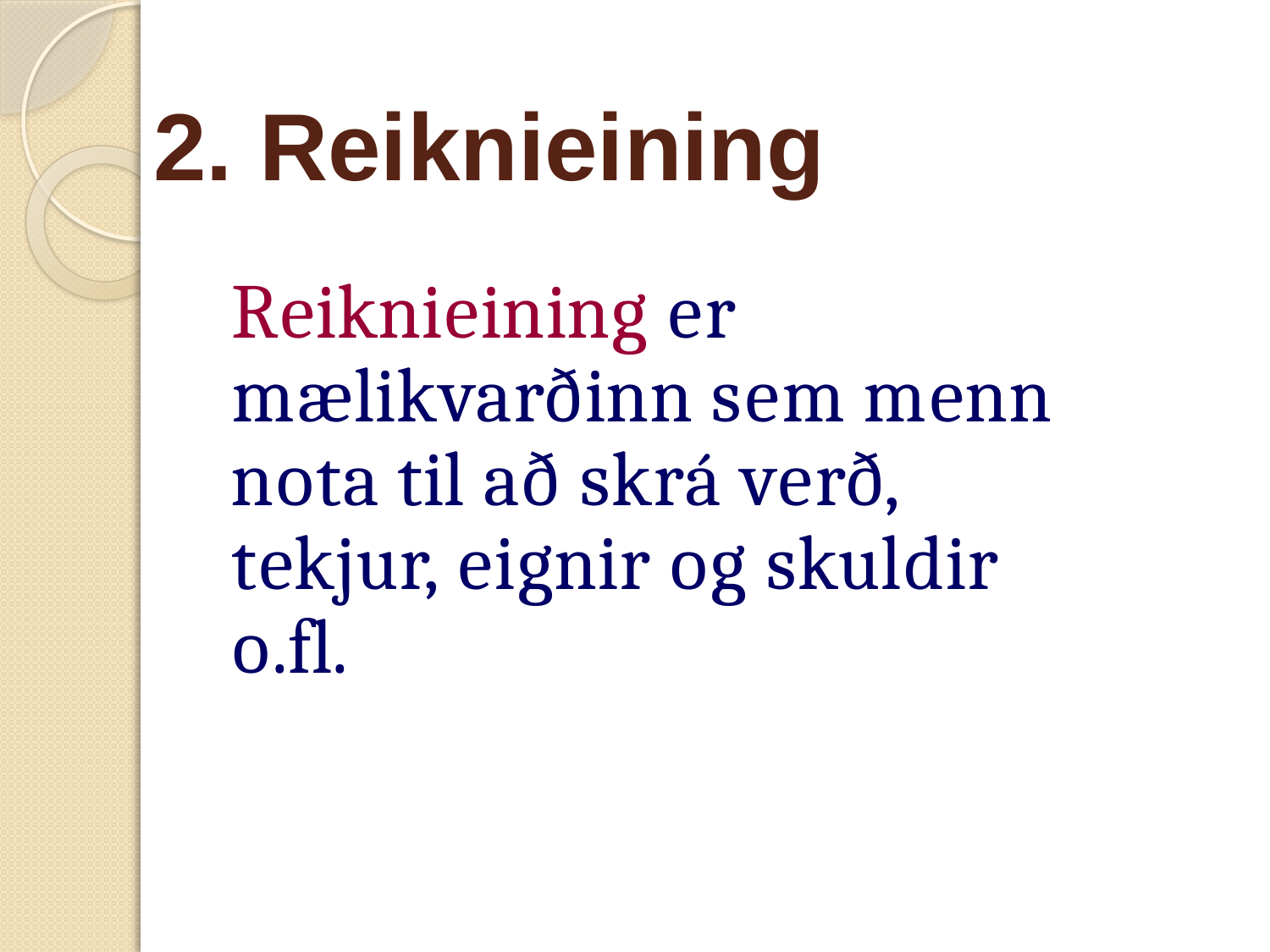

# 2. Reiknieining
Reiknieining er mælikvarðinn sem menn nota til að skrá verð, tekjur, eignir og skuldir o.fl.